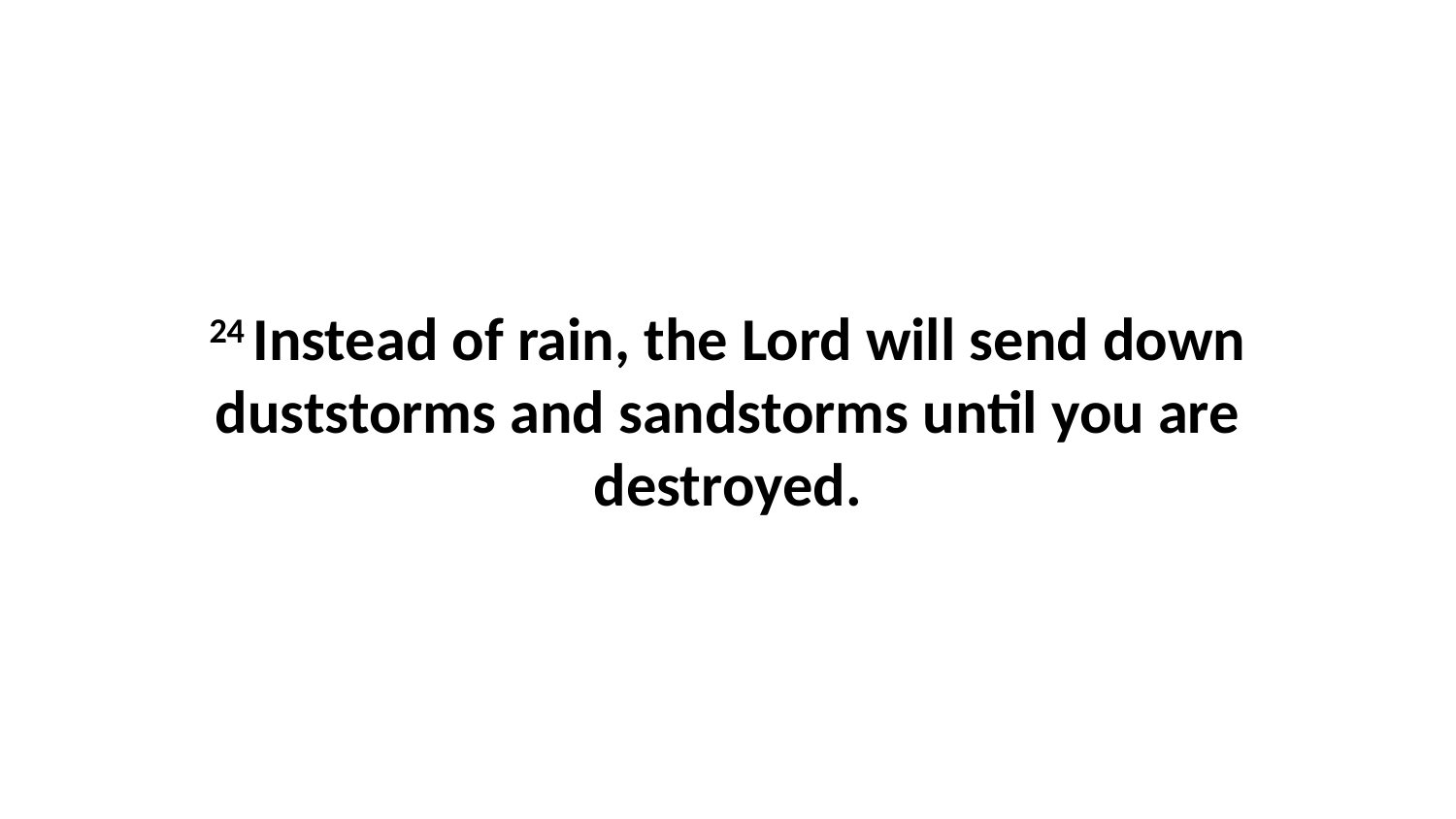

24 Instead of rain, the Lord will send down duststorms and sandstorms until you are destroyed.